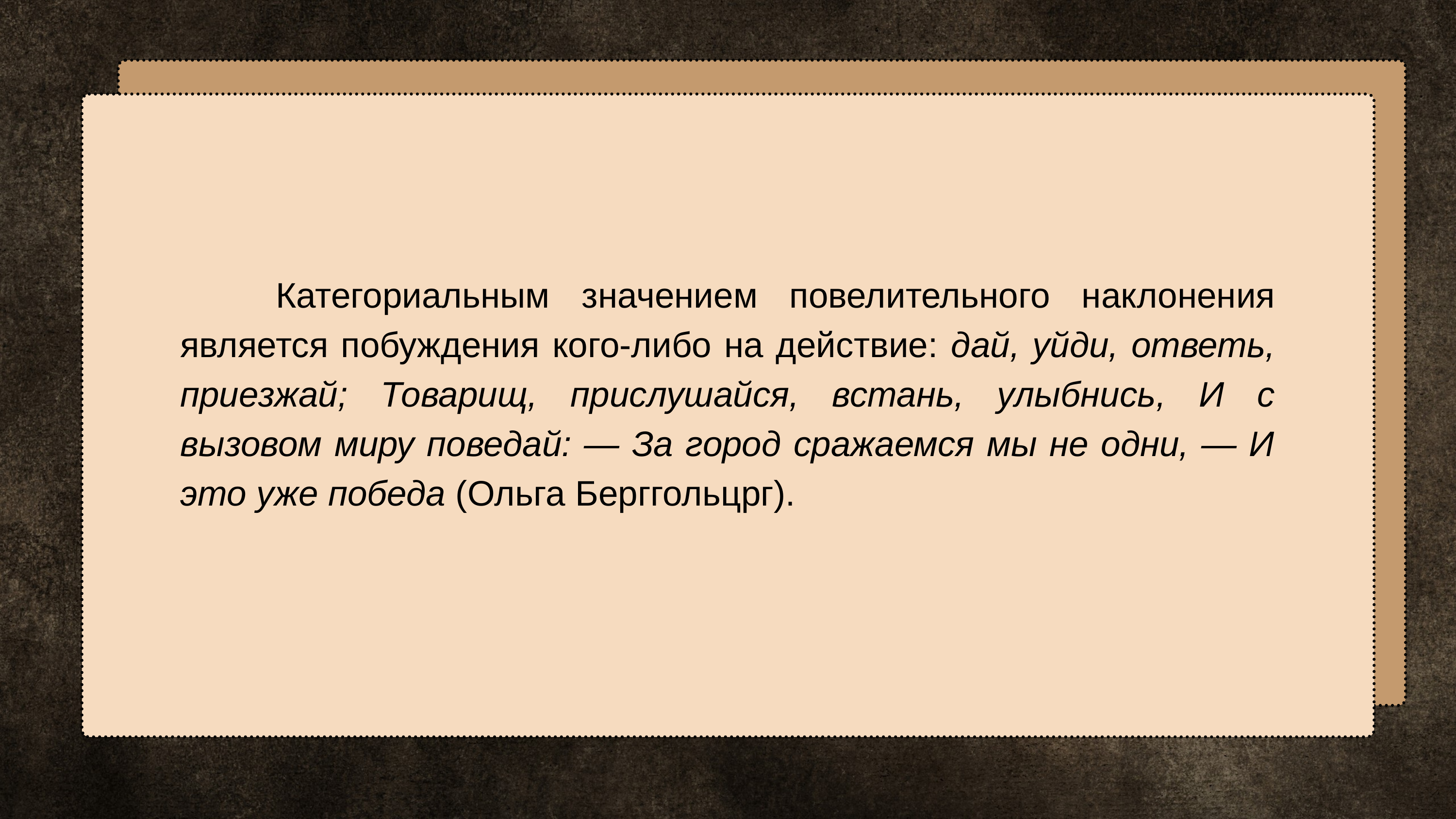

Категориальным значением повелительного наклонения является побуждения кого-либо на действие: дай, уйди, ответь, приезжай; Товарищ, прислушайся, встань, улыбнись, И с вызовом миру поведай: — За город сражаемся мы не одни, — И это уже победа (Ольга Берггольцрг).